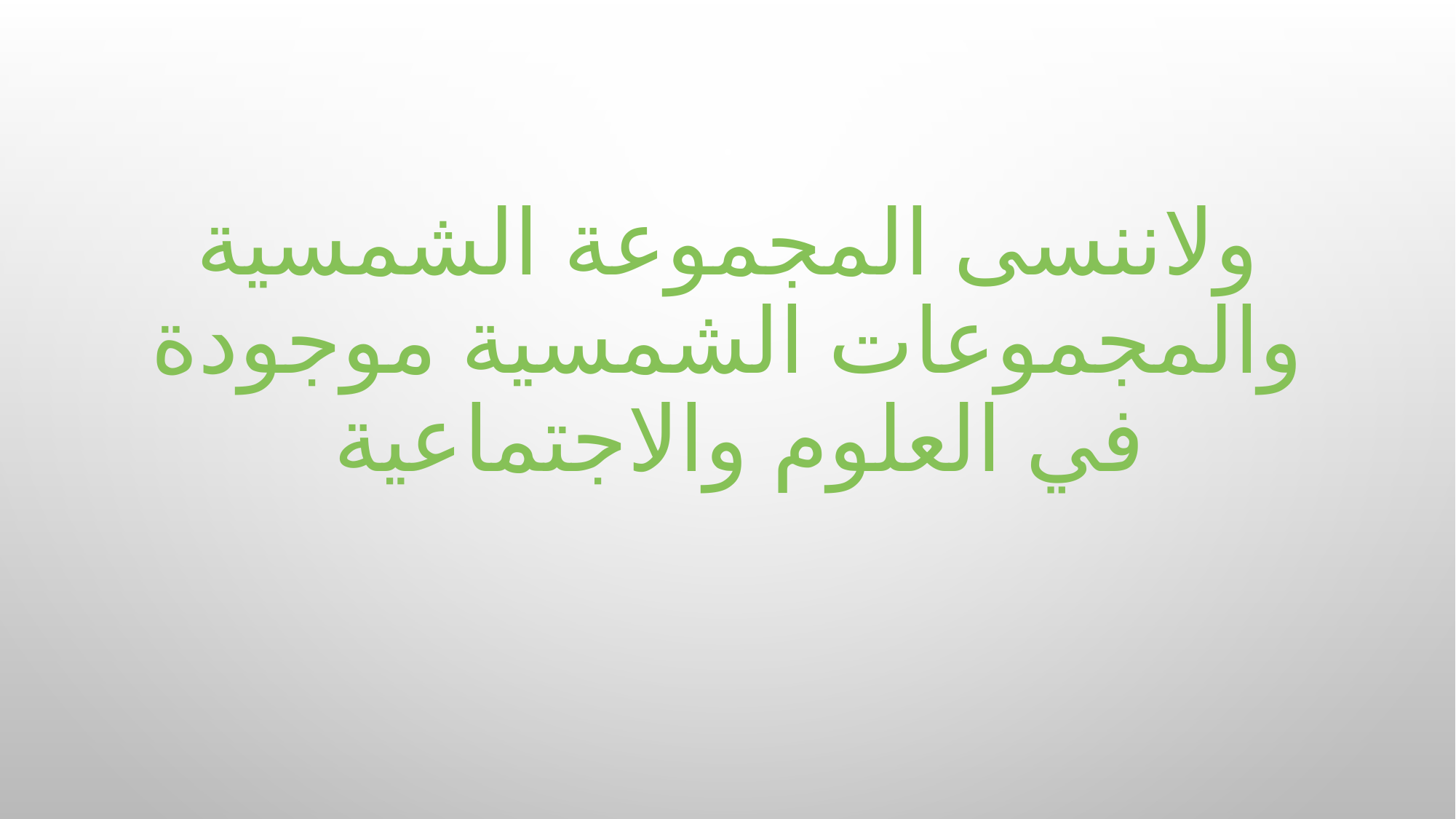

# ولاننسى المجموعة الشمسية والمجموعات الشمسية موجودة في العلوم والاجتماعية